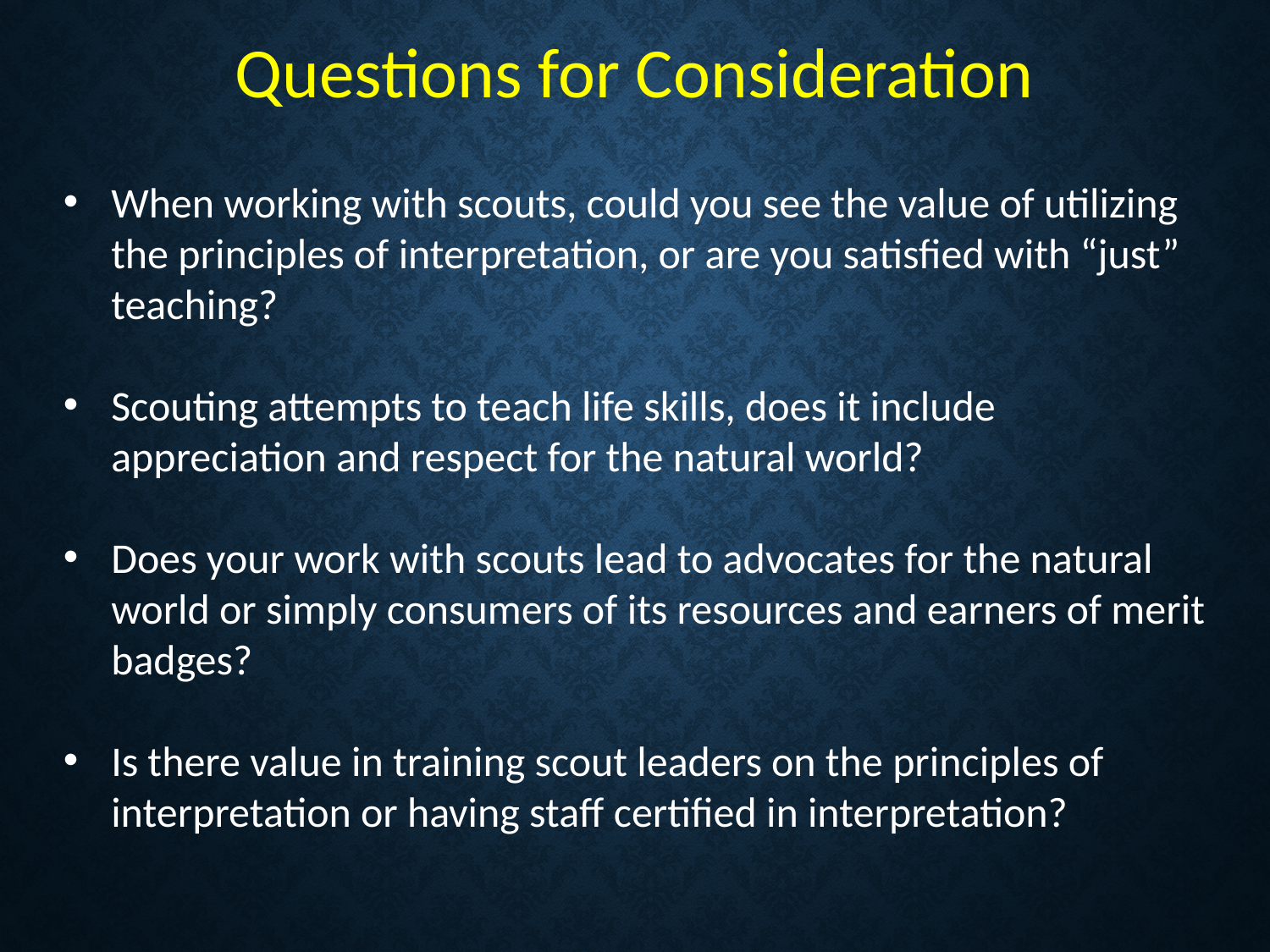

Questions for Consideration
When working with scouts, could you see the value of utilizing the principles of interpretation, or are you satisfied with “just” teaching?

Scouting attempts to teach life skills, does it include appreciation and respect for the natural world?

Does your work with scouts lead to advocates for the natural world or simply consumers of its resources and earners of merit badges?

Is there value in training scout leaders on the principles of interpretation or having staff certified in interpretation?